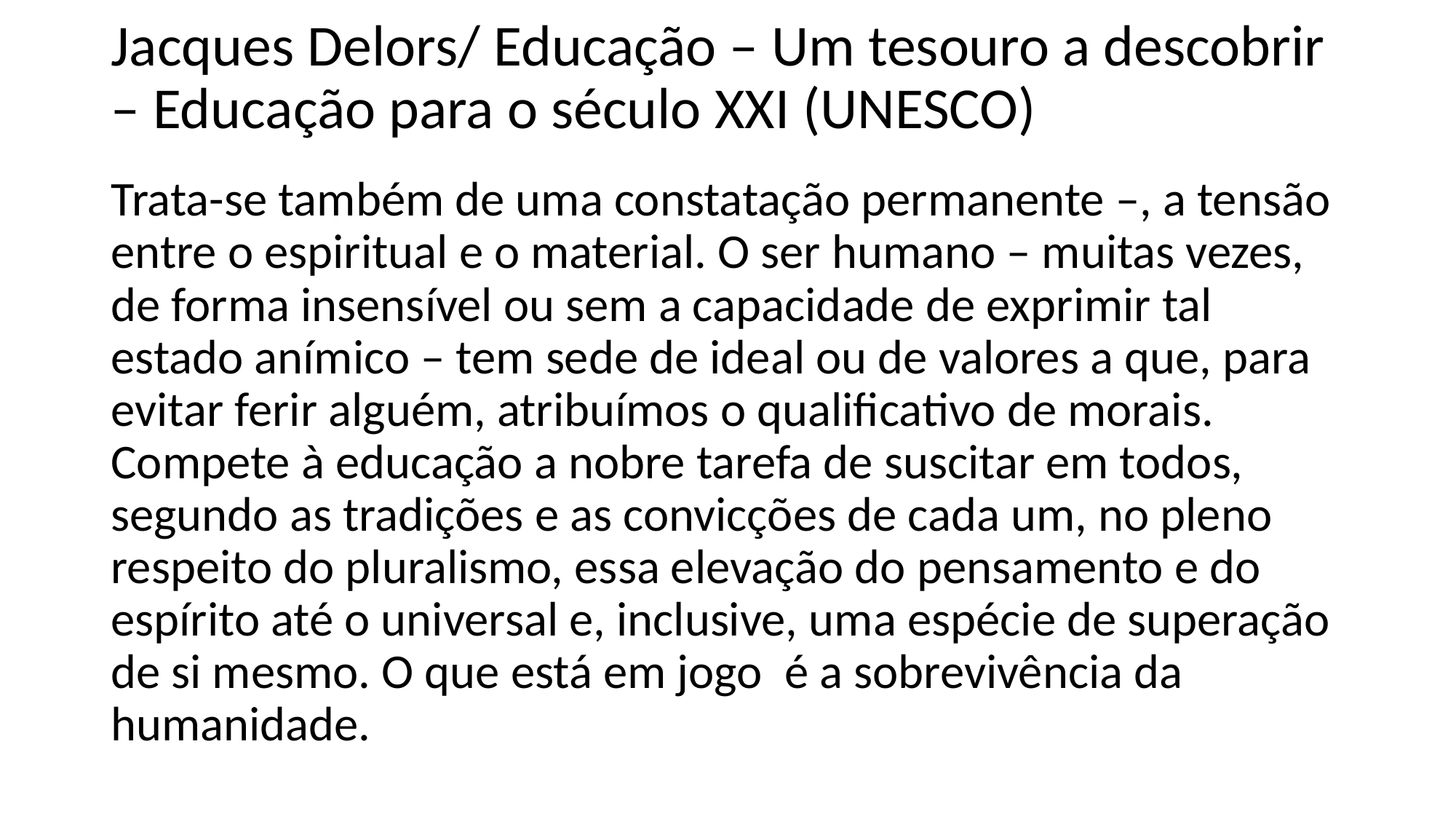

# Jacques Delors/ Educação – Um tesouro a descobrir – Educação para o século XXI (UNESCO)
Trata-­se também de uma constatação per­manente –, a tensão entre o espiritual e o material. O ser humano – muitas vezes, de forma insensível ou sem a capacidade de exprimir tal estado anímico – tem sede de ideal ou de valores a que, para evitar ferir alguém, atribuímos o qualificativo de morais. Compete à educação a nobre tarefa de suscitar em todos, segundo as tradições e as convicções de cada um, no pleno respeito do pluralismo, essa elevação do pensamento e do espírito até o universal e, inclusive, uma espécie de superação de si mesmo. O que está em jogo  é a sobrevivência da humanidade.